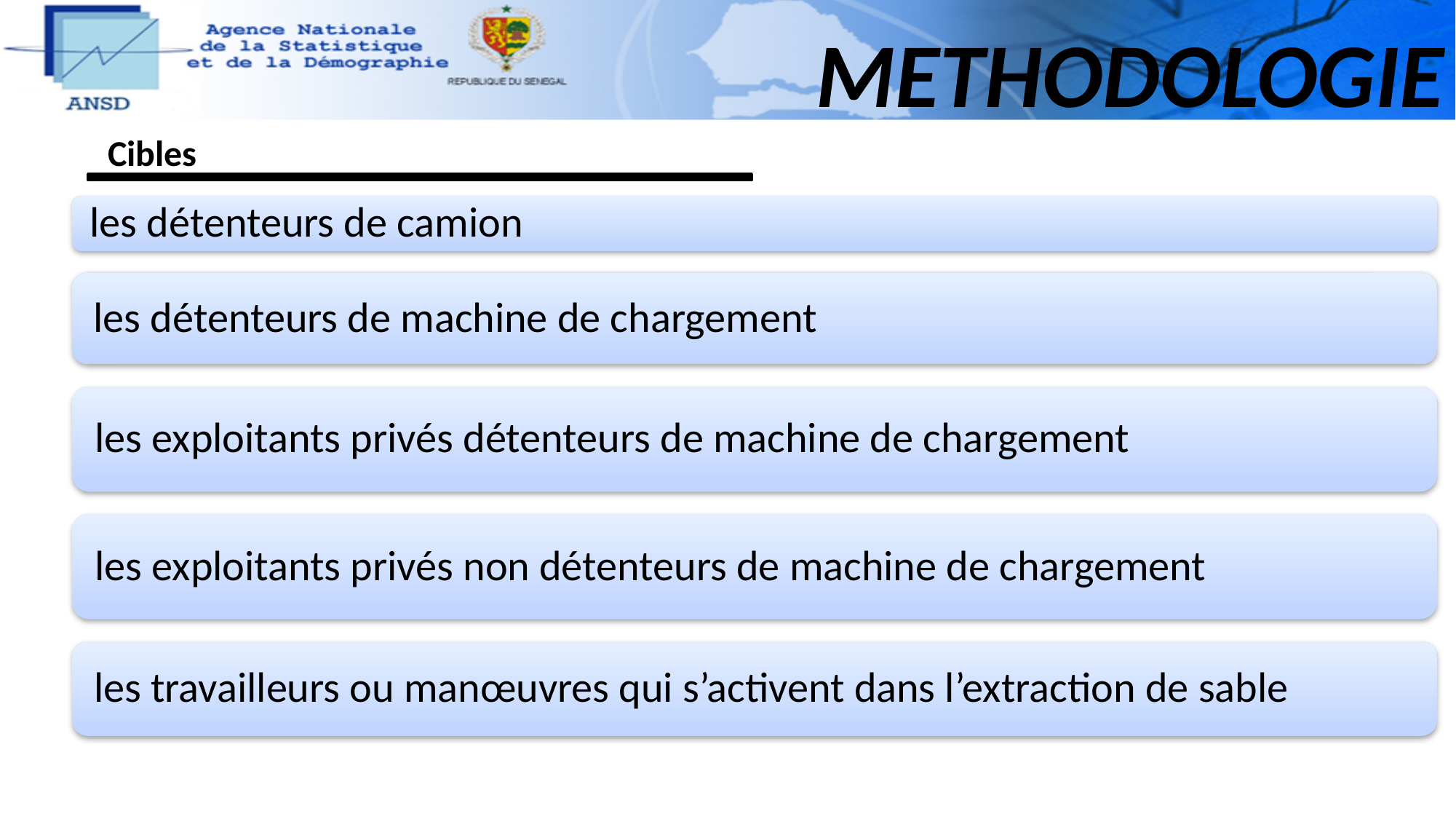

# METHODOLOGIE
Cibles
les détenteurs de camion
les détenteurs de machine de chargement
les exploitants privés détenteurs de machine de chargement
les exploitants privés non détenteurs de machine de chargement
les travailleurs ou manœuvres qui s’activent dans l’extraction de sable